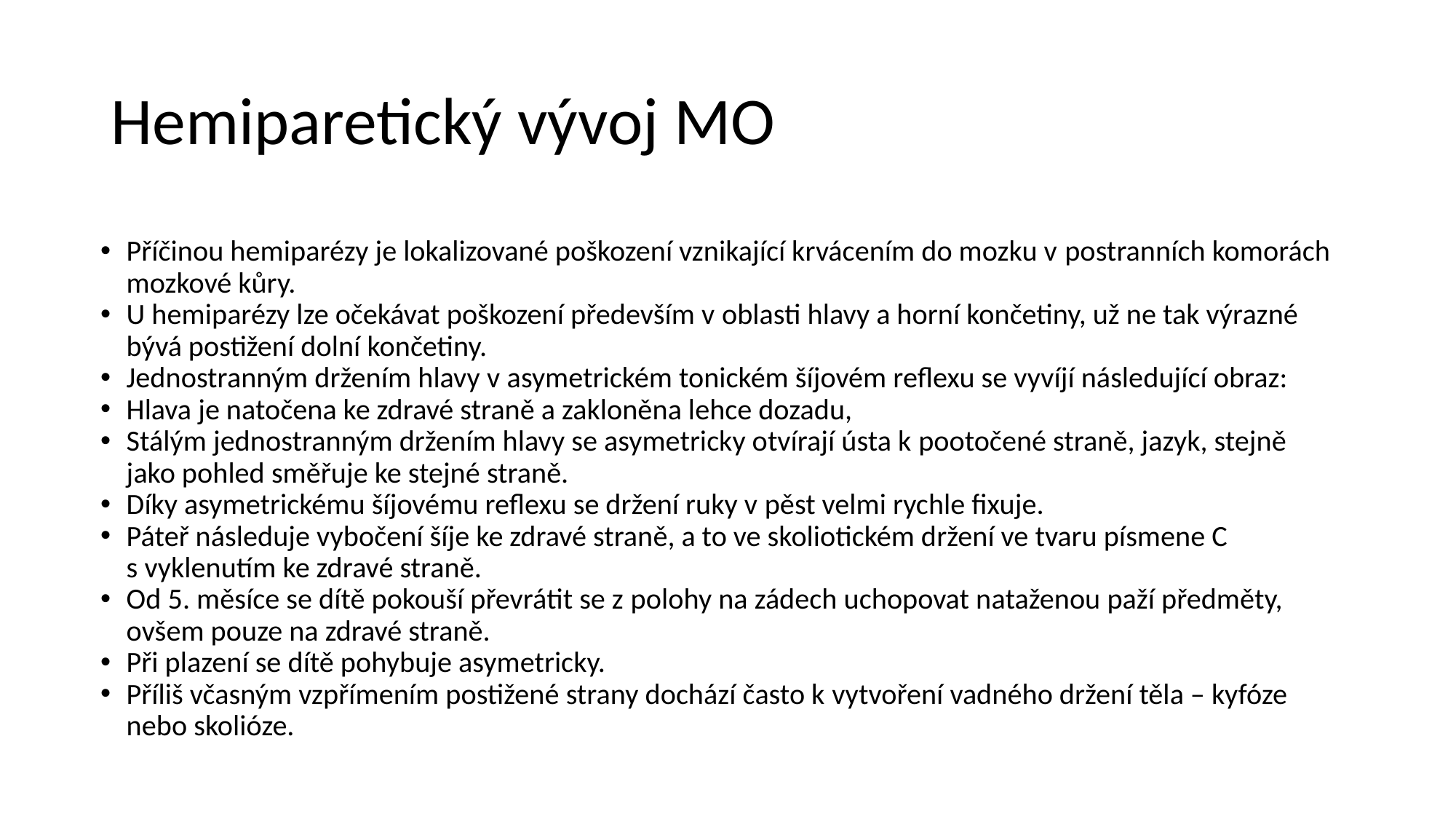

# Hemiparetický vývoj MO
Příčinou hemiparézy je lokalizované poškození vznikající krvácením do mozku v postranních komorách mozkové kůry.
U hemiparézy lze očekávat poškození především v oblasti hlavy a horní končetiny, už ne tak výrazné bývá postižení dolní končetiny.
Jednostranným držením hlavy v asymetrickém tonickém šíjovém reflexu se vyvíjí následující obraz:
Hlava je natočena ke zdravé straně a zakloněna lehce dozadu,
Stálým jednostranným držením hlavy se asymetricky otvírají ústa k pootočené straně, jazyk, stejně jako pohled směřuje ke stejné straně.
Díky asymetrickému šíjovému reflexu se držení ruky v pěst velmi rychle fixuje.
Páteř následuje vybočení šíje ke zdravé straně, a to ve skoliotickém držení ve tvaru písmene C s vyklenutím ke zdravé straně.
Od 5. měsíce se dítě pokouší převrátit se z polohy na zádech uchopovat nataženou paží předměty, ovšem pouze na zdravé straně.
Při plazení se dítě pohybuje asymetricky.
Příliš včasným vzpřímením postižené strany dochází často k vytvoření vadného držení těla – kyfóze nebo skolióze.